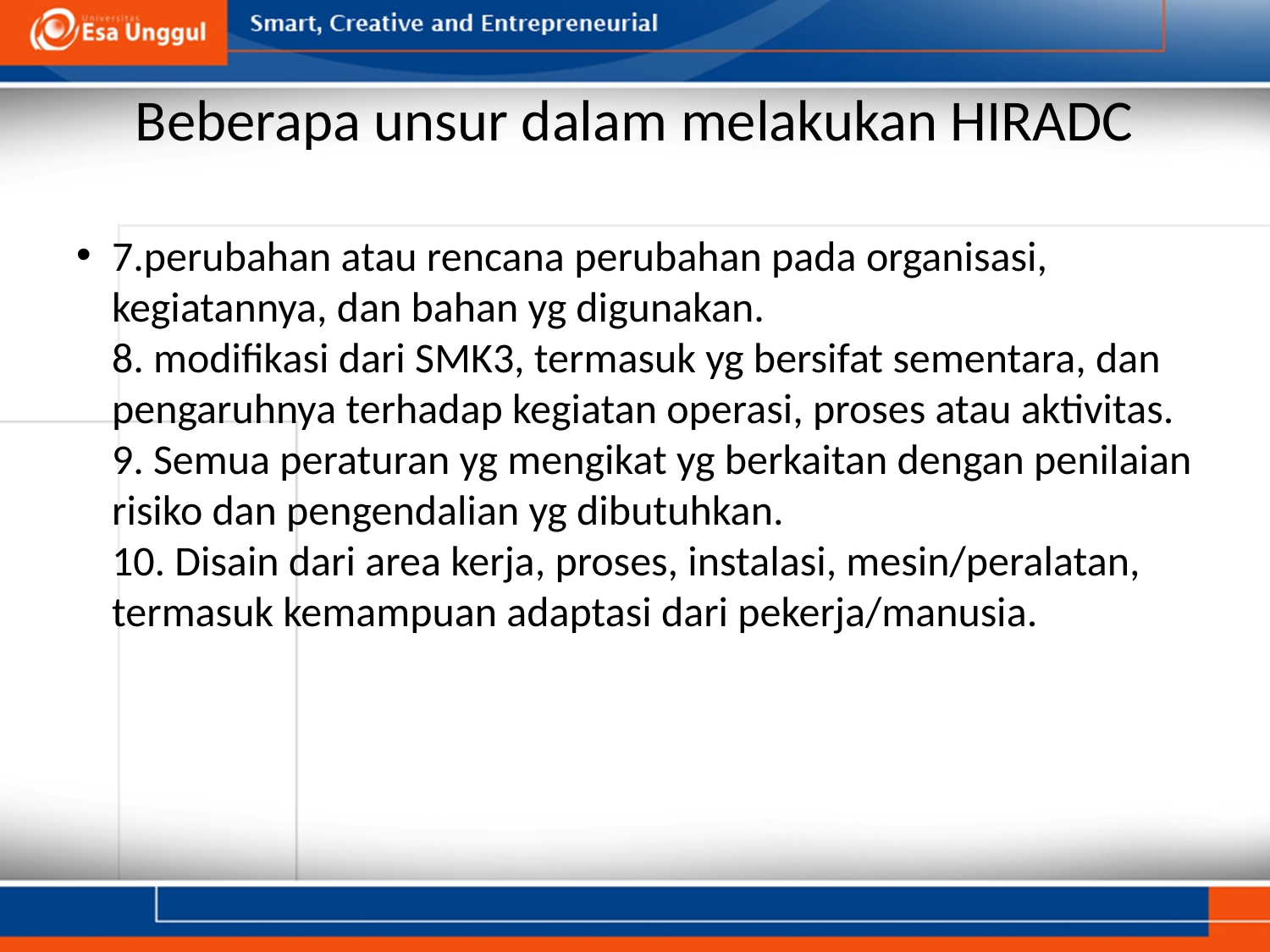

# Beberapa unsur dalam melakukan HIRADC
7.perubahan atau rencana perubahan pada organisasi, kegiatannya, dan bahan yg digunakan.
8. modifikasi dari SMK3, termasuk yg bersifat sementara, dan pengaruhnya terhadap kegiatan operasi, proses atau aktivitas.
9. Semua peraturan yg mengikat yg berkaitan dengan penilaian risiko dan pengendalian yg dibutuhkan.
10. Disain dari area kerja, proses, instalasi, mesin/peralatan, termasuk kemampuan adaptasi dari pekerja/manusia.